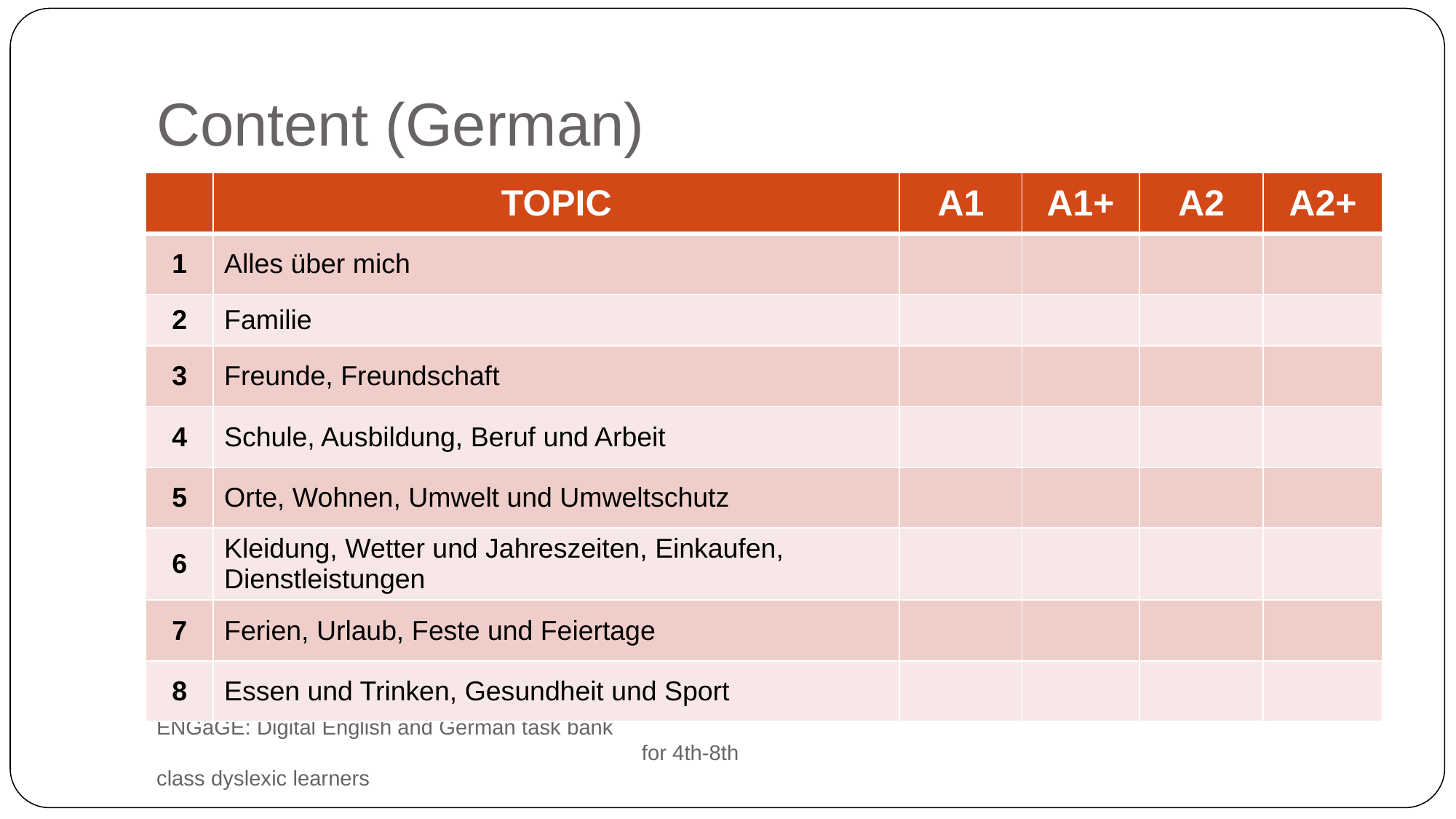

# Content (German)
|  | TOPIC | A1 | A1+ | A2 | A2+ |
| --- | --- | --- | --- | --- | --- |
| 1 | Alles über mich |  |  |  |  |
| 2 | Familie |  |  |  |  |
| 3 | Freunde, Freundschaft |  |  |  |  |
| 4 | Schule, Ausbildung, Beruf und Arbeit |  |  |  |  |
| 5 | Orte, Wohnen, Umwelt und Umweltschutz |  |  |  |  |
| 6 | Kleidung, Wetter und Jahreszeiten, Einkaufen, Dienstleistungen |  |  |  |  |
| 7 | Ferien, Urlaub, Feste und Feiertage |  |  |  |  |
| 8 | Essen und Trinken, Gesundheit und Sport |  |  |  |  |
ENGaGE: Digital English and German task bank                                                                                                           for 4th-8th class dyslexic learners